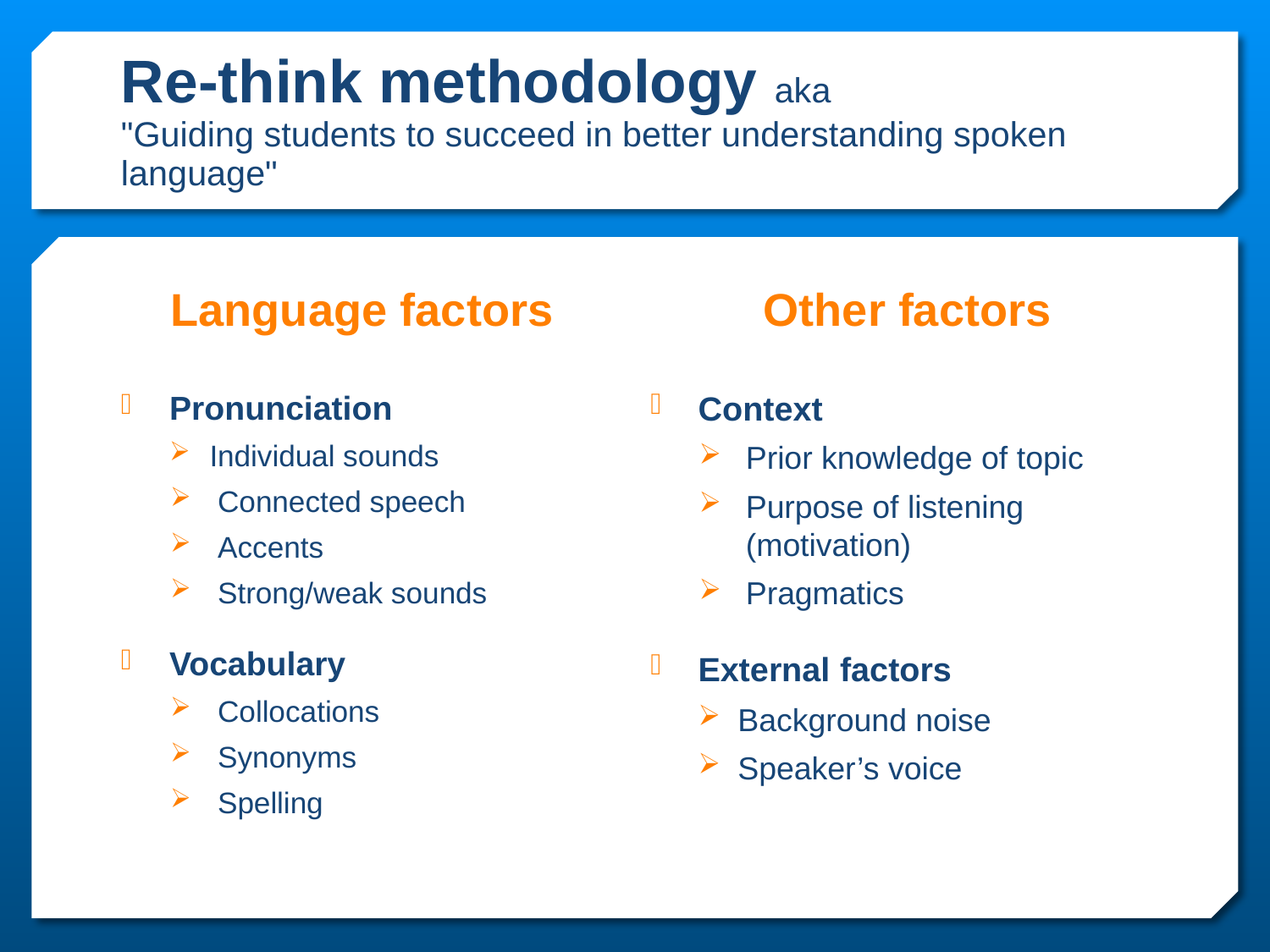

# Re-think methodology aka  "Guiding students to succeed in better understanding spoken language"
Language factors
Other factors
Pronunciation
Individual sounds
Connected speech
Accents
Strong/weak sounds
Vocabulary
Collocations
Synonyms
Spelling

Context
Prior knowledge of topic
Purpose of listening (motivation)
Pragmatics
External factors
Background noise
Speaker’s voice